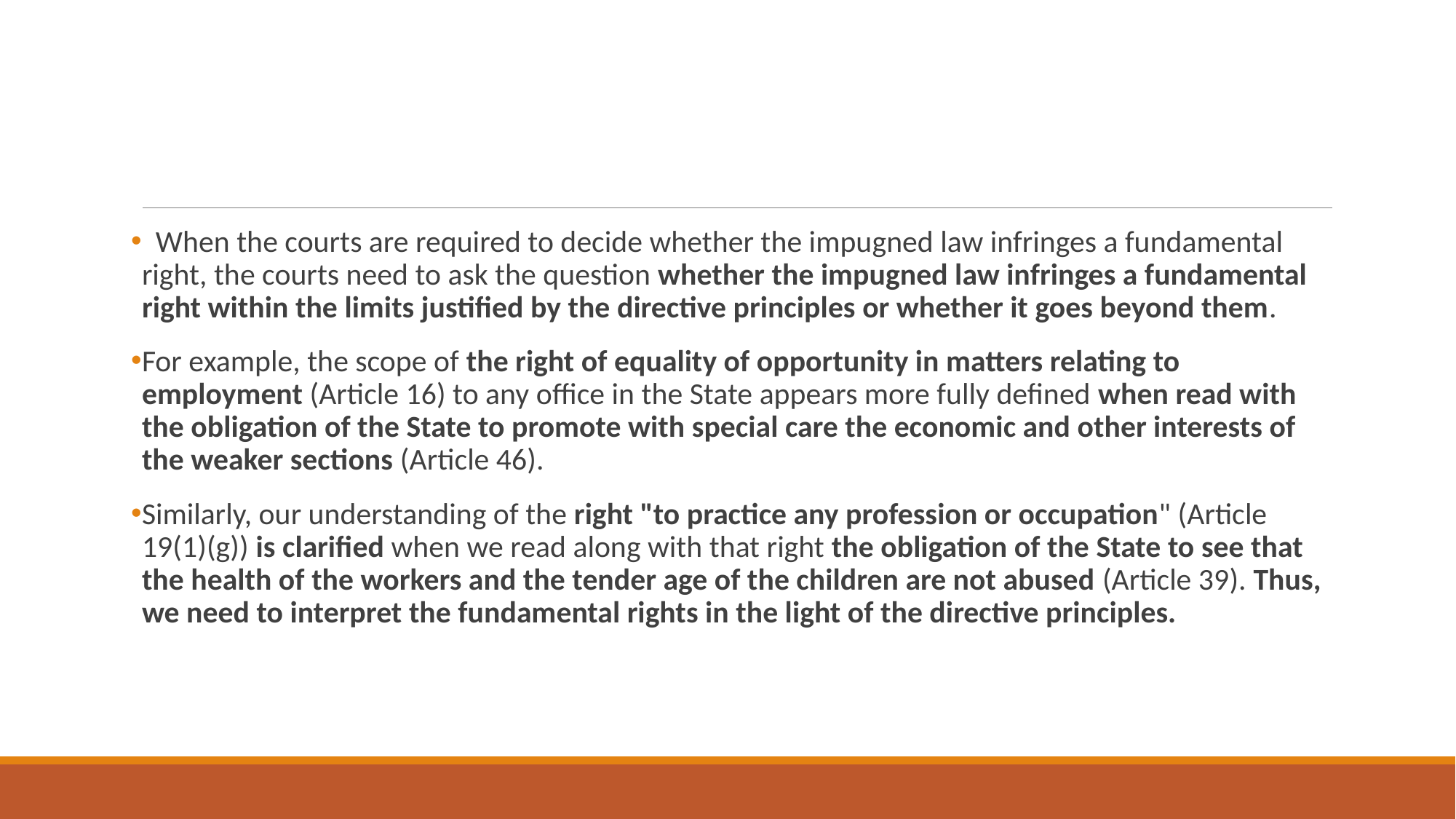

#
  When the courts are required to decide whether the impugned law infringes a fundamental right, the courts need to ask the question whether the impugned law infringes a fundamental right within the limits justified by the directive principles or whether it goes beyond them.
For example, the scope of the right of equality of opportunity in matters relating to employment (Article 16) to any office in the State appears more fully defined when read with the obligation of the State to promote with special care the economic and other interests of the weaker sections (Article 46).
Similarly, our understanding of the right "to practice any profession or occupation" (Article 19(1)(g)) is clarified when we read along with that right the obligation of the State to see that the health of the workers and the tender age of the children are not abused (Article 39). Thus, we need to interpret the fundamental rights in the light of the directive principles.